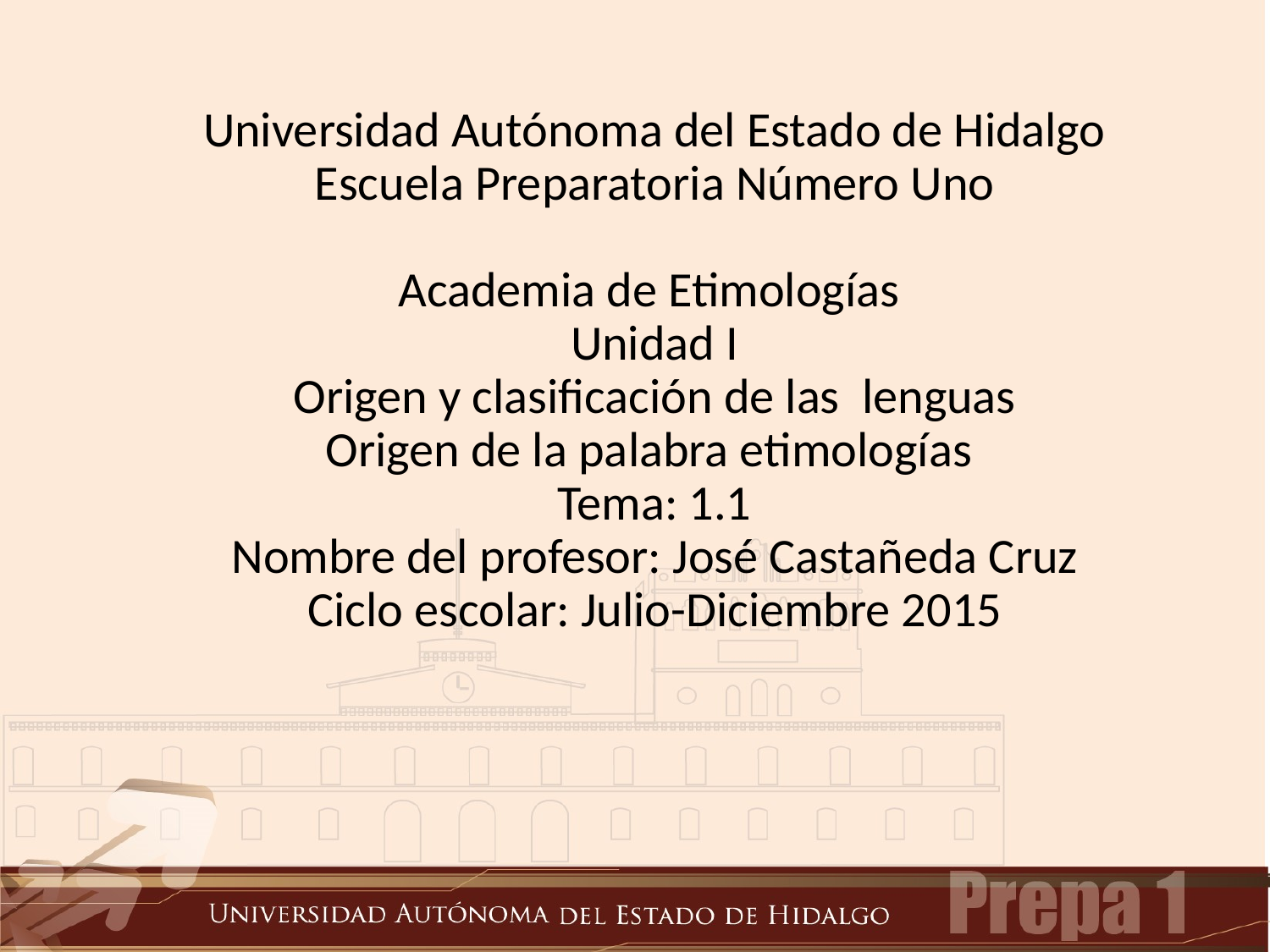

# Universidad Autónoma del Estado de Hidalgo Escuela Preparatoria Número Uno Academia de Etimologías Unidad I Origen y clasificación de las  lenguas Origen de la palabra etimologías Tema: 1.1 Nombre del profesor: José Castañeda Cruz Ciclo escolar: Julio-Diciembre 2015